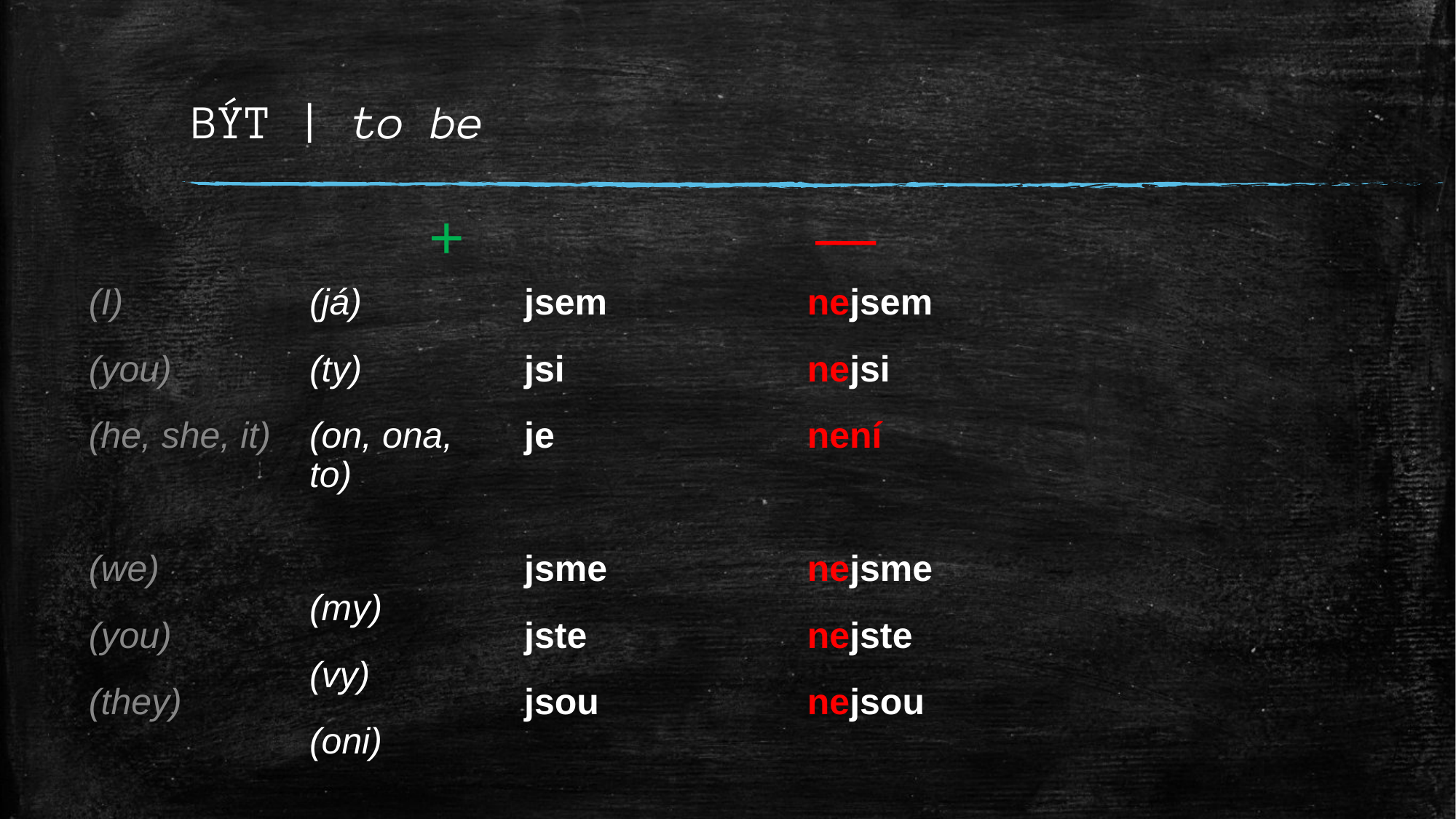

# BÝT | to be
—
+
(I)
(you)
(he, she, it)

(we)
(you)
(they)

(já)
(ty)
(on, ona, to)

(my)
(vy)
(oni)

jsem
jsi
je

jsme
jste
jsou
nejsem
nejsi
není

nejsme
nejste
nejsou